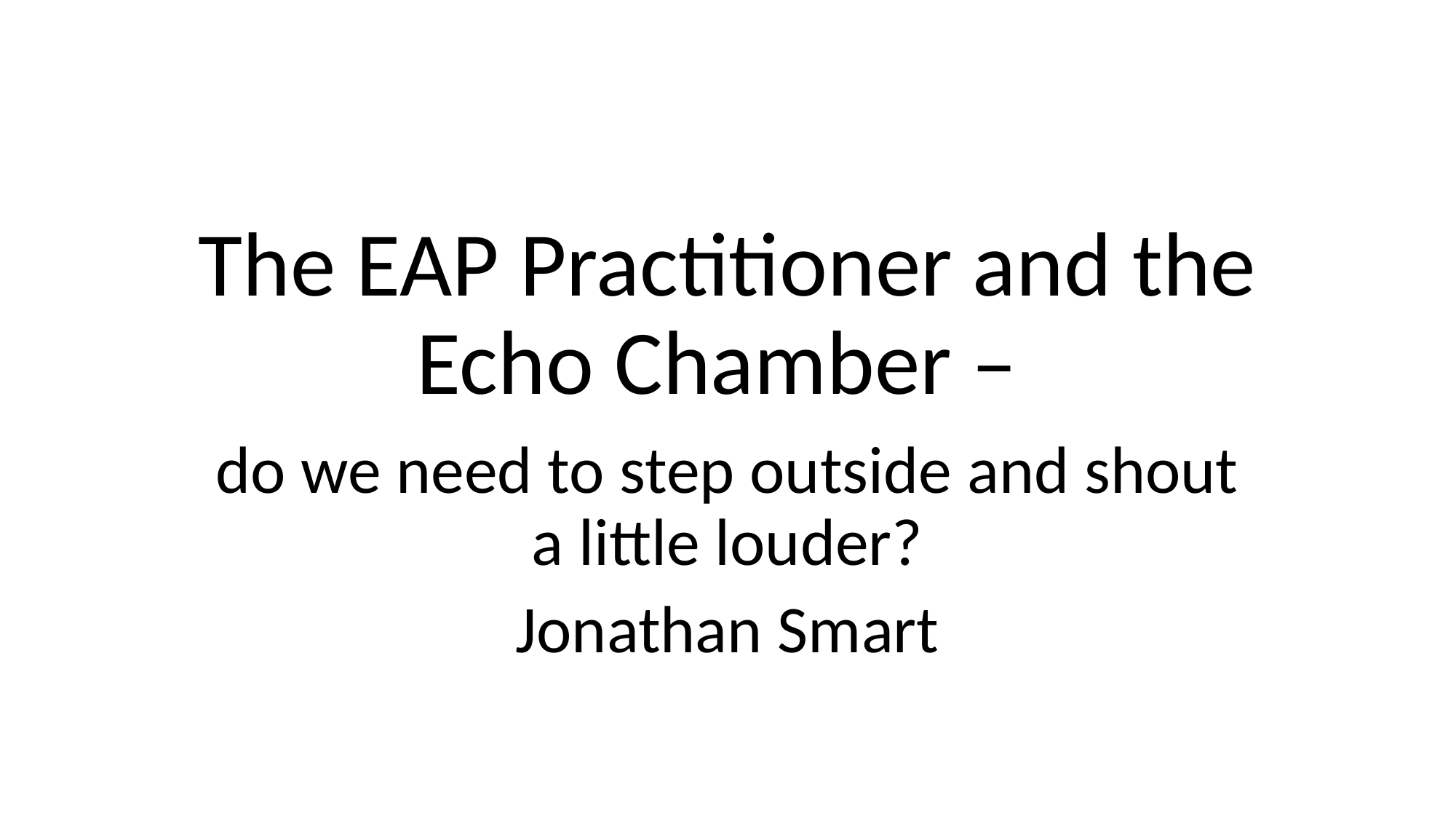

# The EAP Practitioner and the Echo Chamber –
do we need to step outside and shout a little louder?
Jonathan Smart